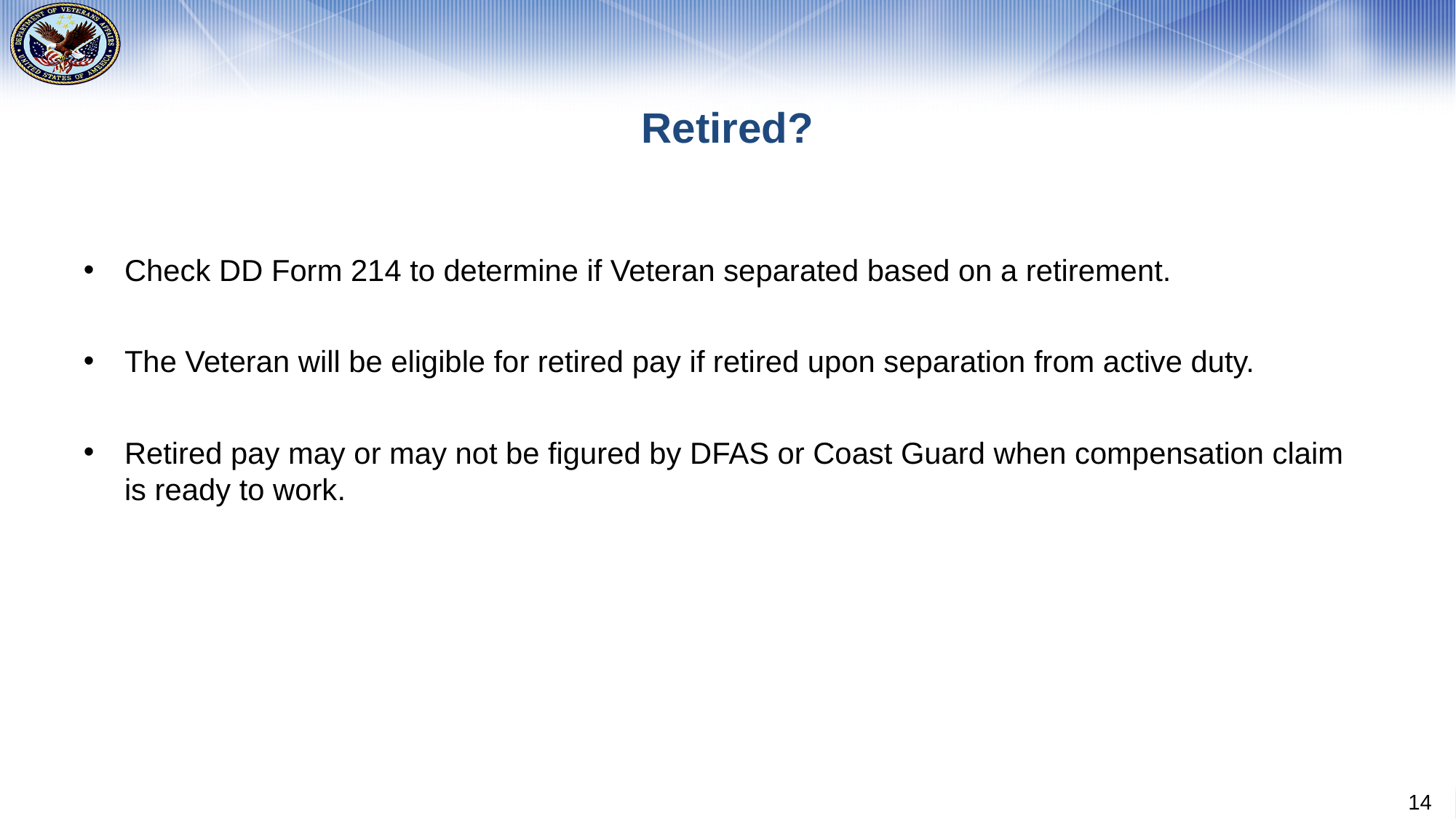

# Retired?
Check DD Form 214 to determine if Veteran separated based on a retirement.

The Veteran will be eligible for retired pay if retired upon separation from active duty.

Retired pay may or may not be figured by DFAS or Coast Guard when compensation claim is ready to work.

14